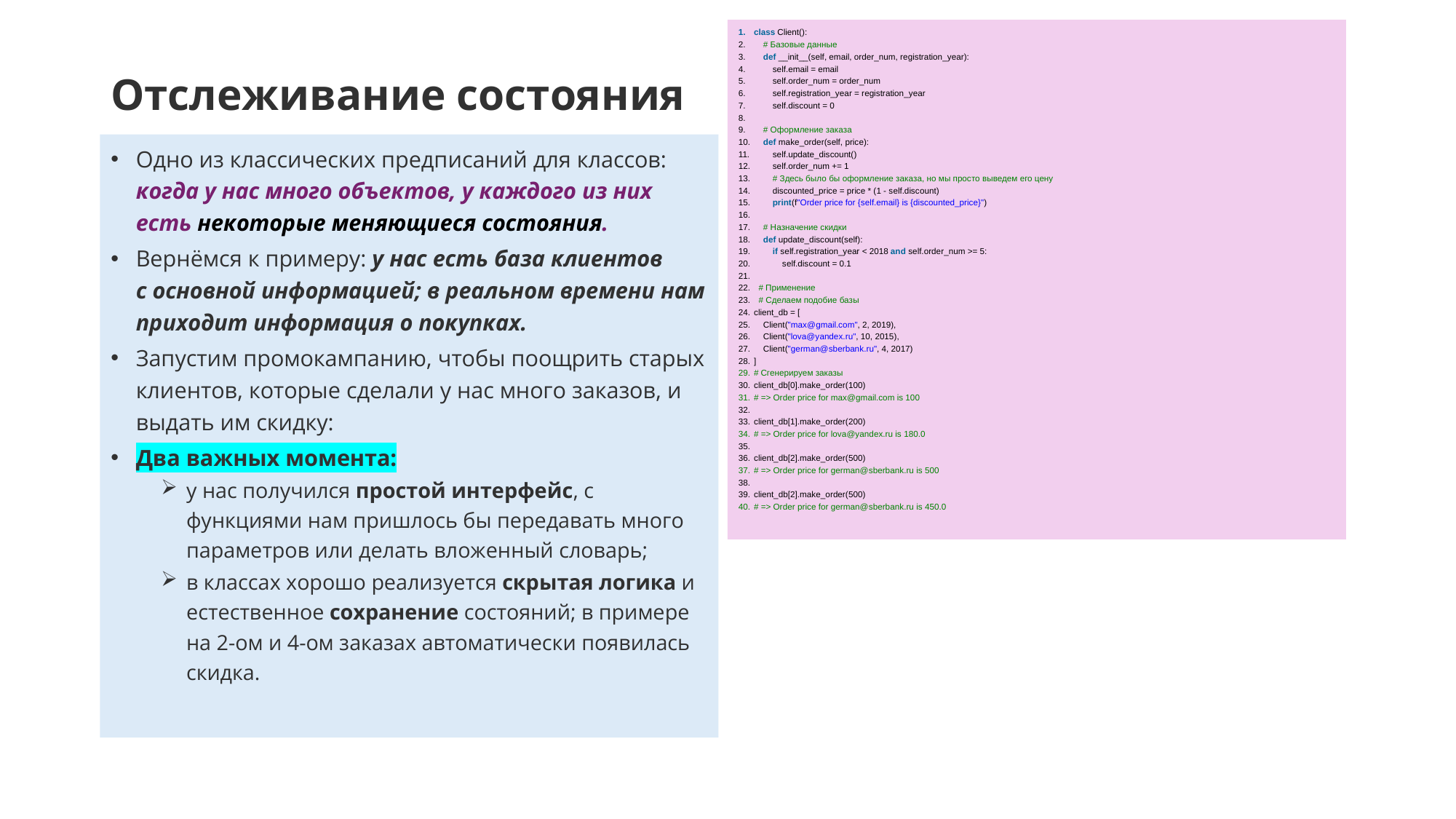

class Client():
    # Базовые данные
    def __init__(self, email, order_num, registration_year):
        self.email = email
        self.order_num = order_num
        self.registration_year = registration_year
        self.discount = 0

    # Оформление заказа
    def make_order(self, price):
        self.update_discount()
        self.order_num += 1
        # Здесь было бы оформление заказа, но мы просто выведем его цену
        discounted_price = price * (1 - self.discount)
        print(f"Order price for {self.email} is {discounted_price}")

    # Назначение скидки
    def update_discount(self):
        if self.registration_year < 2018 and self.order_num >= 5:
            self.discount = 0.1

  # Применение
  # Сделаем подобие базы
client_db = [
    Client("max@gmail.com", 2, 2019),
    Client("lova@yandex.ru", 10, 2015),
    Client("german@sberbank.ru", 4, 2017)
]
# Сгенерируем заказы
client_db[0].make_order(100)
# => Order price for max@gmail.com is 100

client_db[1].make_order(200)
# => Order price for lova@yandex.ru is 180.0

client_db[2].make_order(500)
# => Order price for german@sberbank.ru is 500

client_db[2].make_order(500)
# => Order price for german@sberbank.ru is 450.0

# Отслеживание состояния
Одно из классических предписаний для классов: когда у нас много объектов, у каждого из них есть некоторые меняющиеся состояния.
Вернёмся к примеру: у нас есть база клиентов с основной информацией; в реальном времени нам приходит информация о покупках.
Запустим промокампанию, чтобы поощрить старых клиентов, которые сделали у нас много заказов, и выдать им скидку:
Два важных момента:
у нас получился простой интерфейс, с функциями нам пришлось бы передавать много параметров или делать вложенный словарь;
в классах хорошо реализуется скрытая логика и естественное сохранение состояний; в примере на 2-ом и 4-ом заказах автоматически появилась скидка.